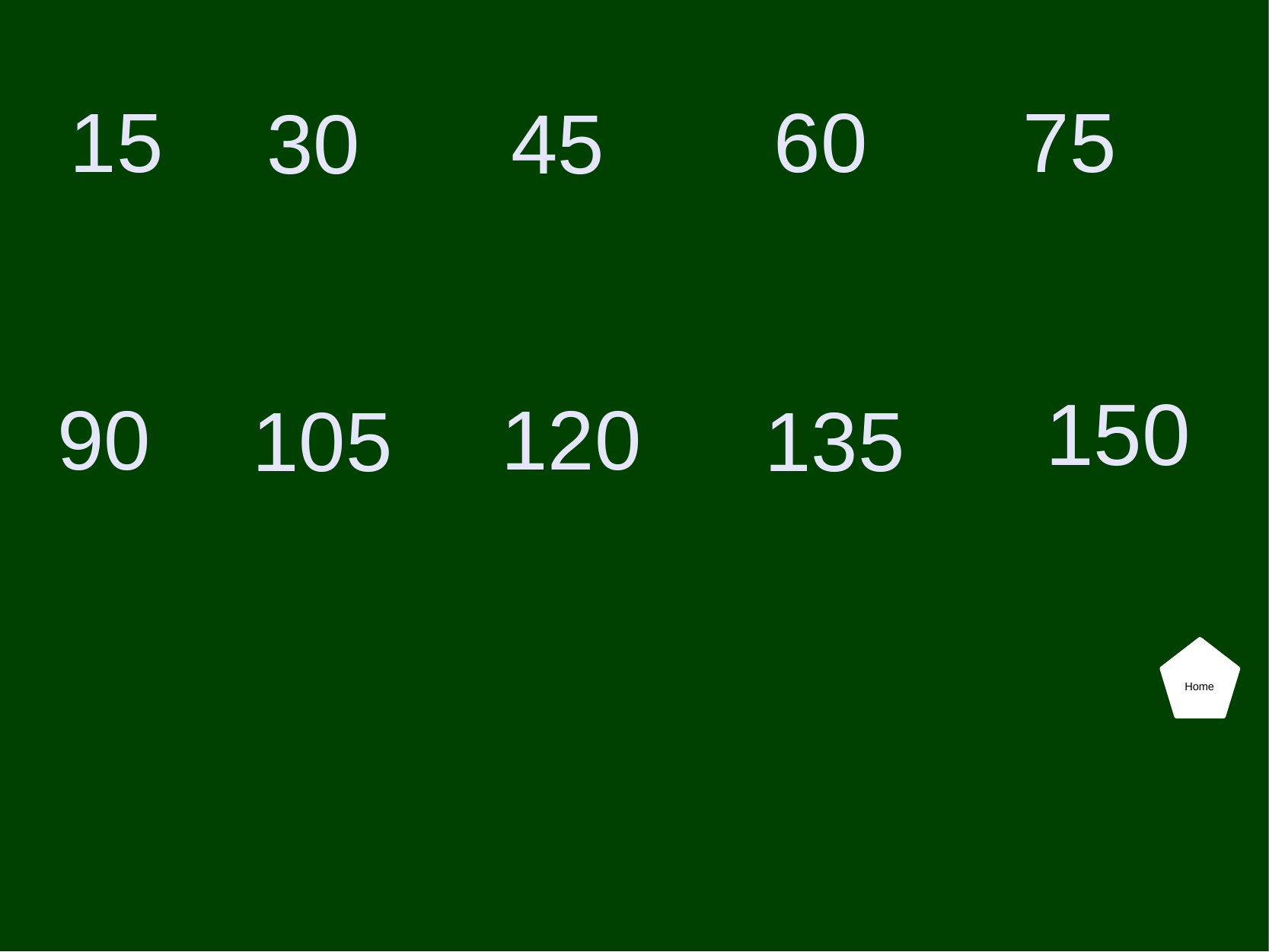

15
60
75
30
45
150
90
120
105
135

Home